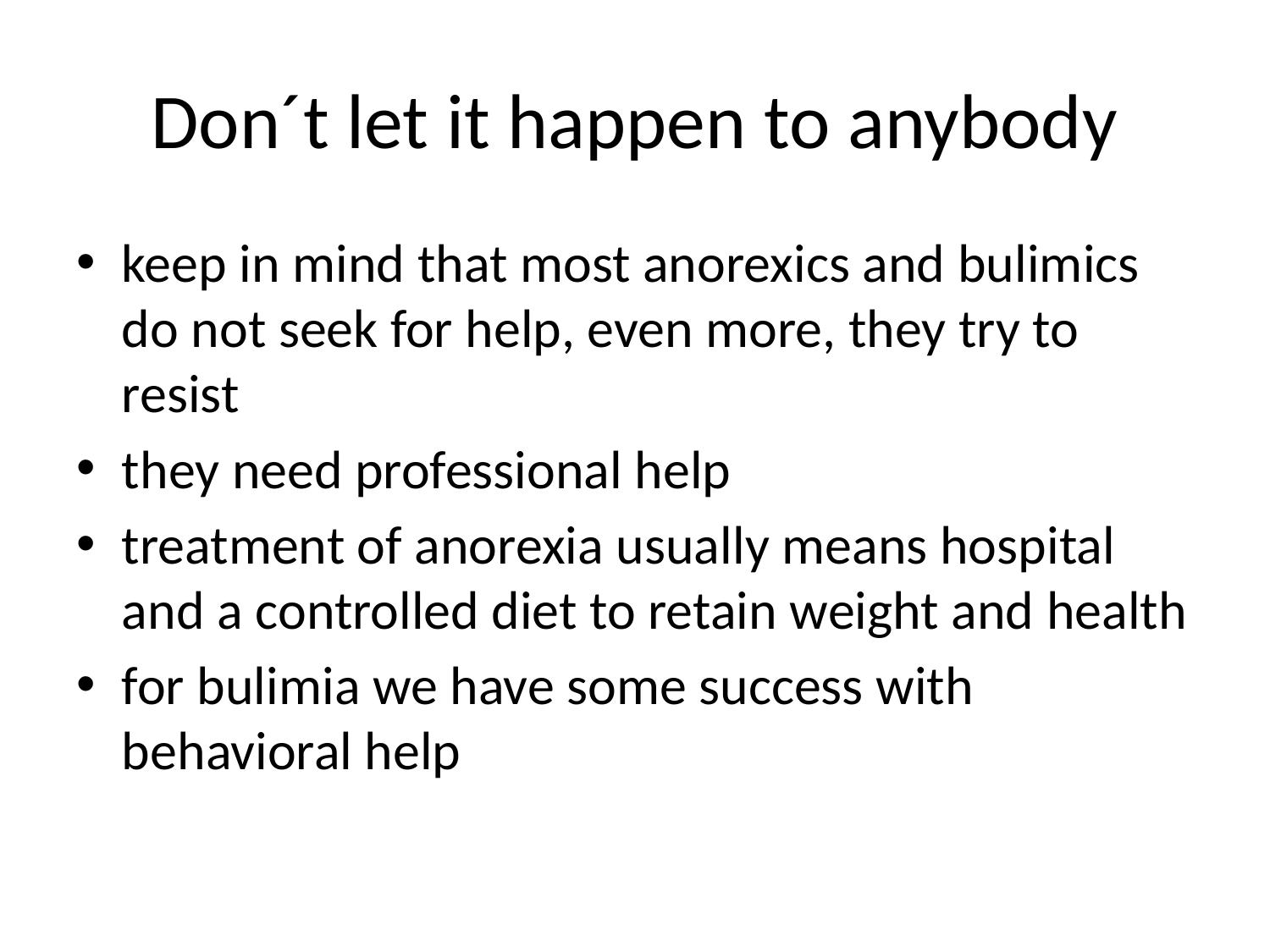

# Don´t let it happen to anybody
keep in mind that most anorexics and bulimics do not seek for help, even more, they try to resist
they need professional help
treatment of anorexia usually means hospital and a controlled diet to retain weight and health
for bulimia we have some success with behavioral help